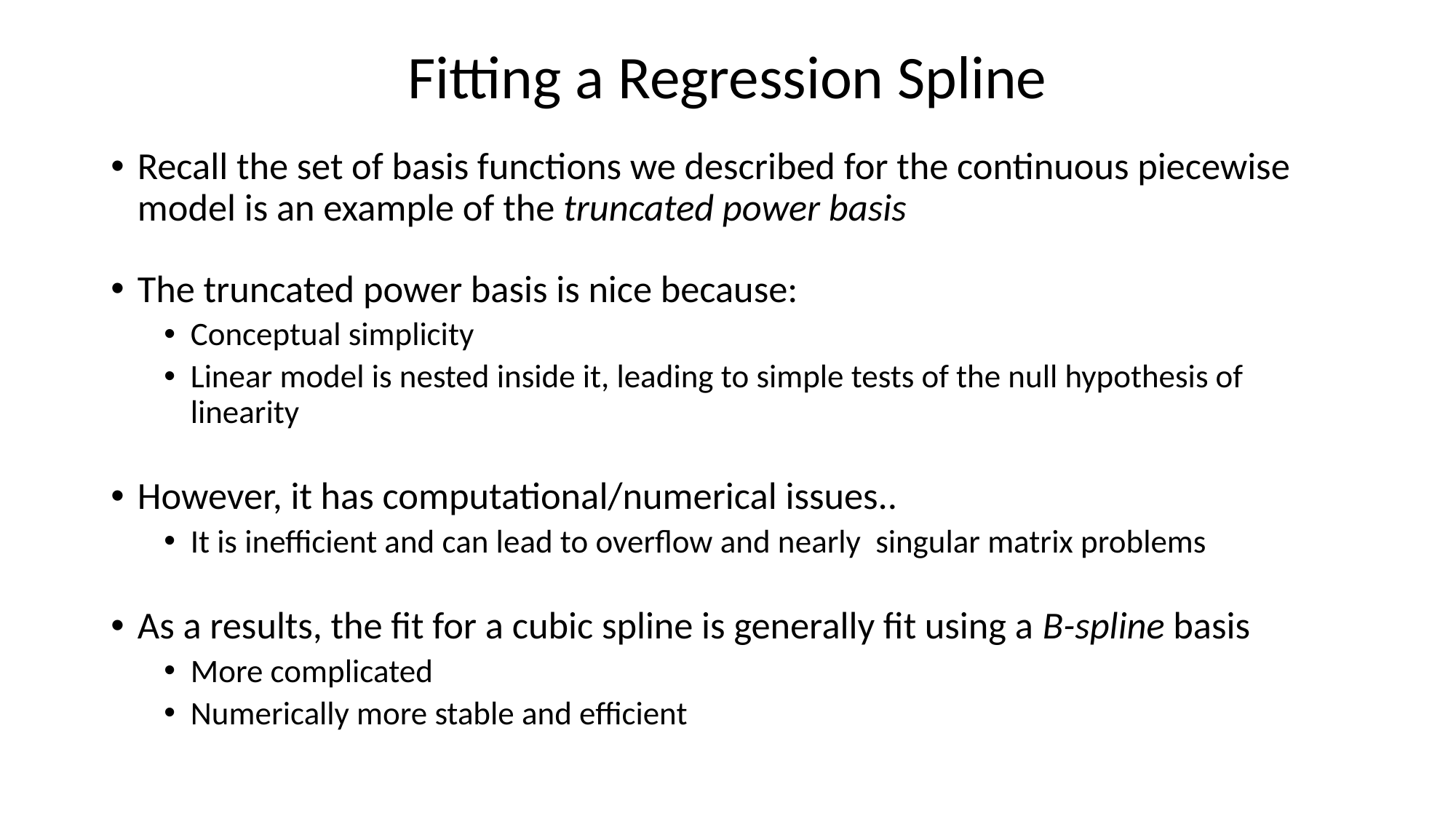

# Fitting a Regression Spline
Recall the set of basis functions we described for the continuous piecewise model is an example of the truncated power basis

The truncated power basis is nice because:
Conceptual simplicity
Linear model is nested inside it, leading to simple tests of the null hypothesis of linearity

However, it has computational/numerical issues..
It is inefficient and can lead to overflow and nearly  singular matrix problems

As a results, the fit for a cubic spline is generally fit using a B-spline basis
More complicated
Numerically more stable and efficient